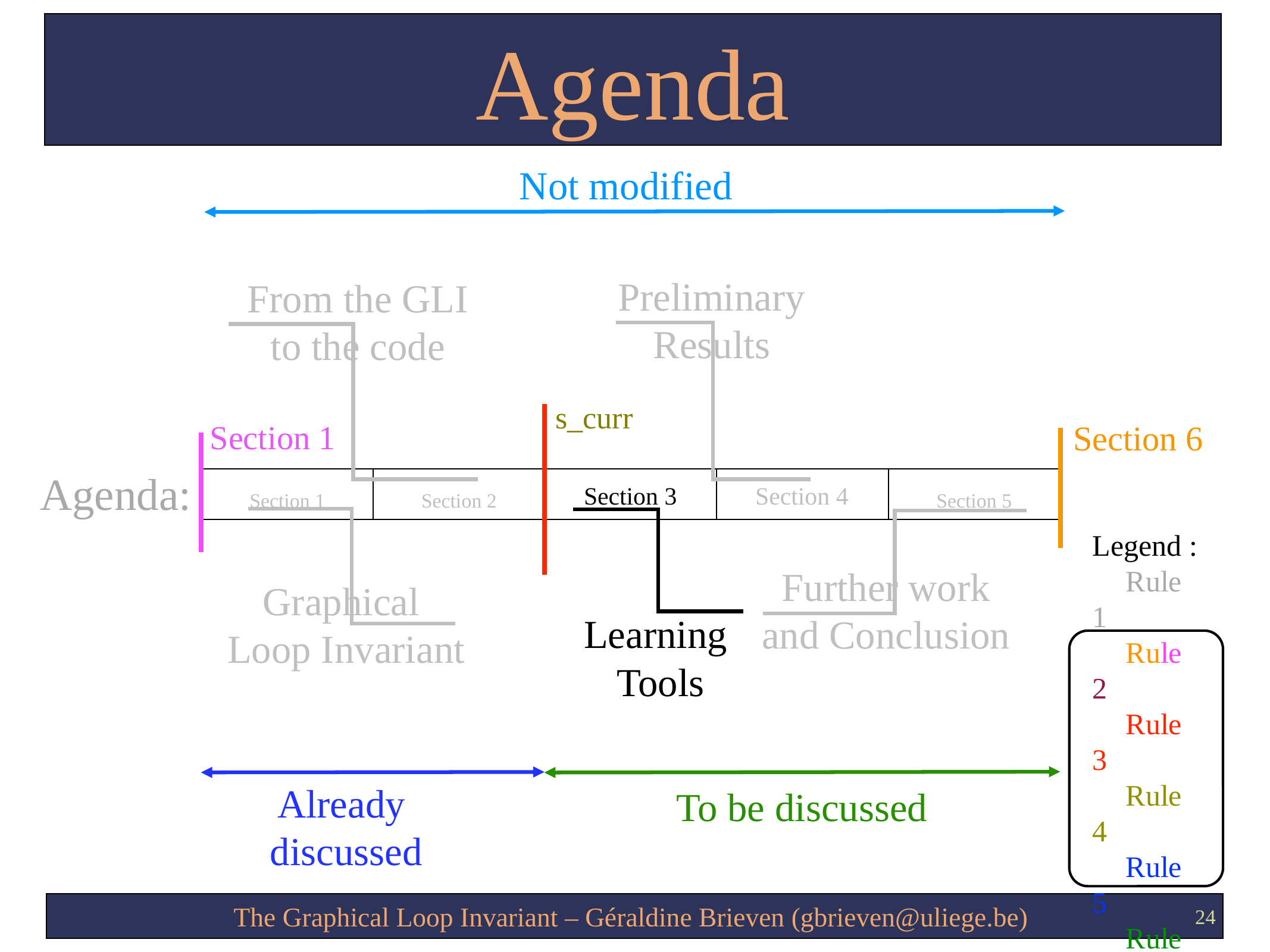

# Agenda
Not modified

Preliminary
Results
From the GLI to the code
s_curr

Section 1
Section 6

Agenda:
| Section 1 | Section 2 |  |  | Section 5 |
| --- | --- | --- | --- | --- |
Section 3
Section 4
Further work
and Conclusion
Graphical
Loop Invariant
Learning
Tools
Legend :
Rule 1
Rule 2
Rule 3
Rule 4
Rule 5
Rule 6

Already
discussed
To be discussed
The Graphical Loop Invariant – Géraldine Brieven (gbrieven@uliege.be)
24